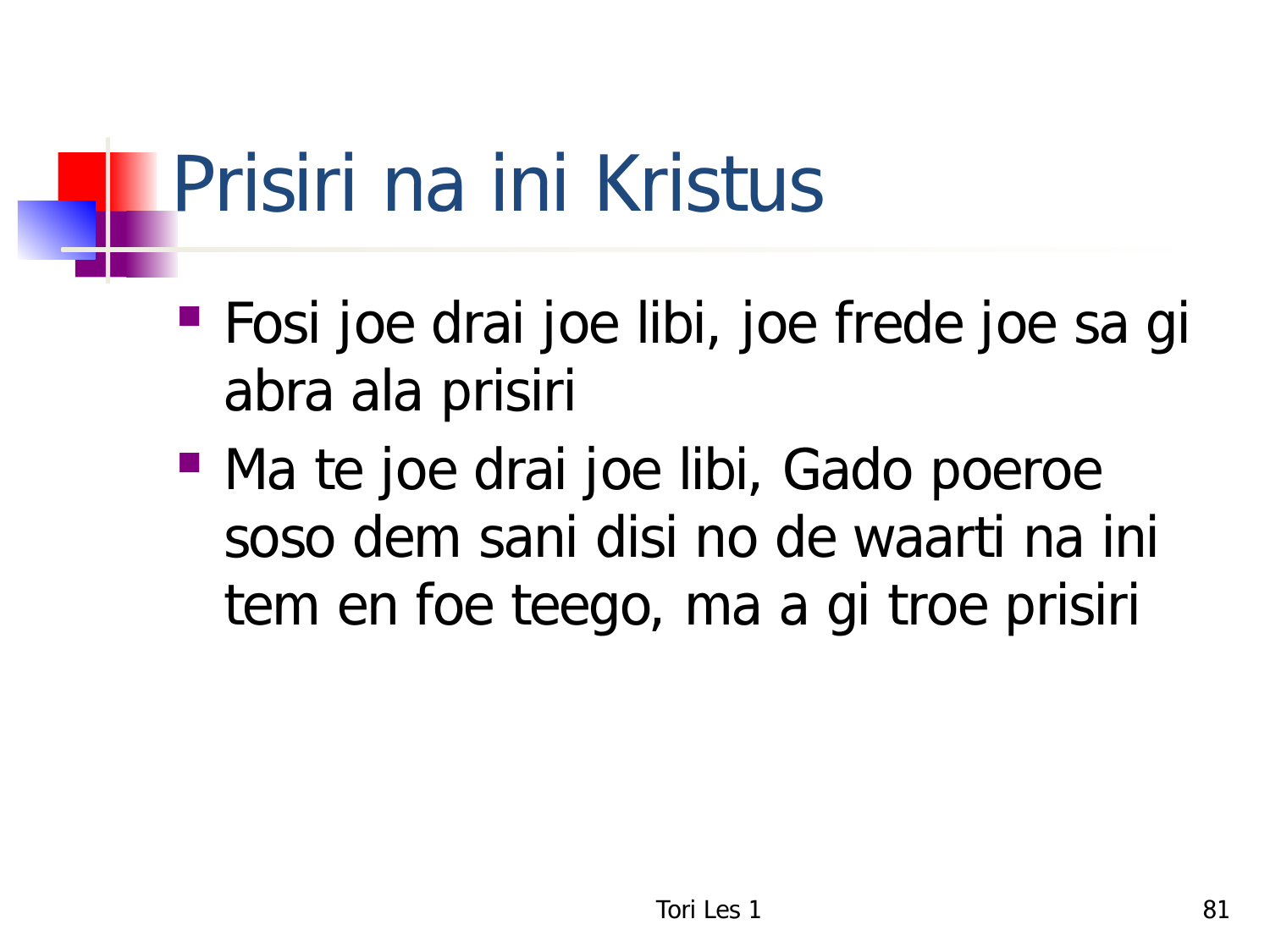

# Prisiri na ini Kristus
Fosi joe drai joe libi, joe frede joe sa gi abra ala prisiri
Ma te joe drai joe libi, Gado poeroe soso dem sani disi no de waarti na ini tem en foe teego, ma a gi troe prisiri
Tori Les 1
81